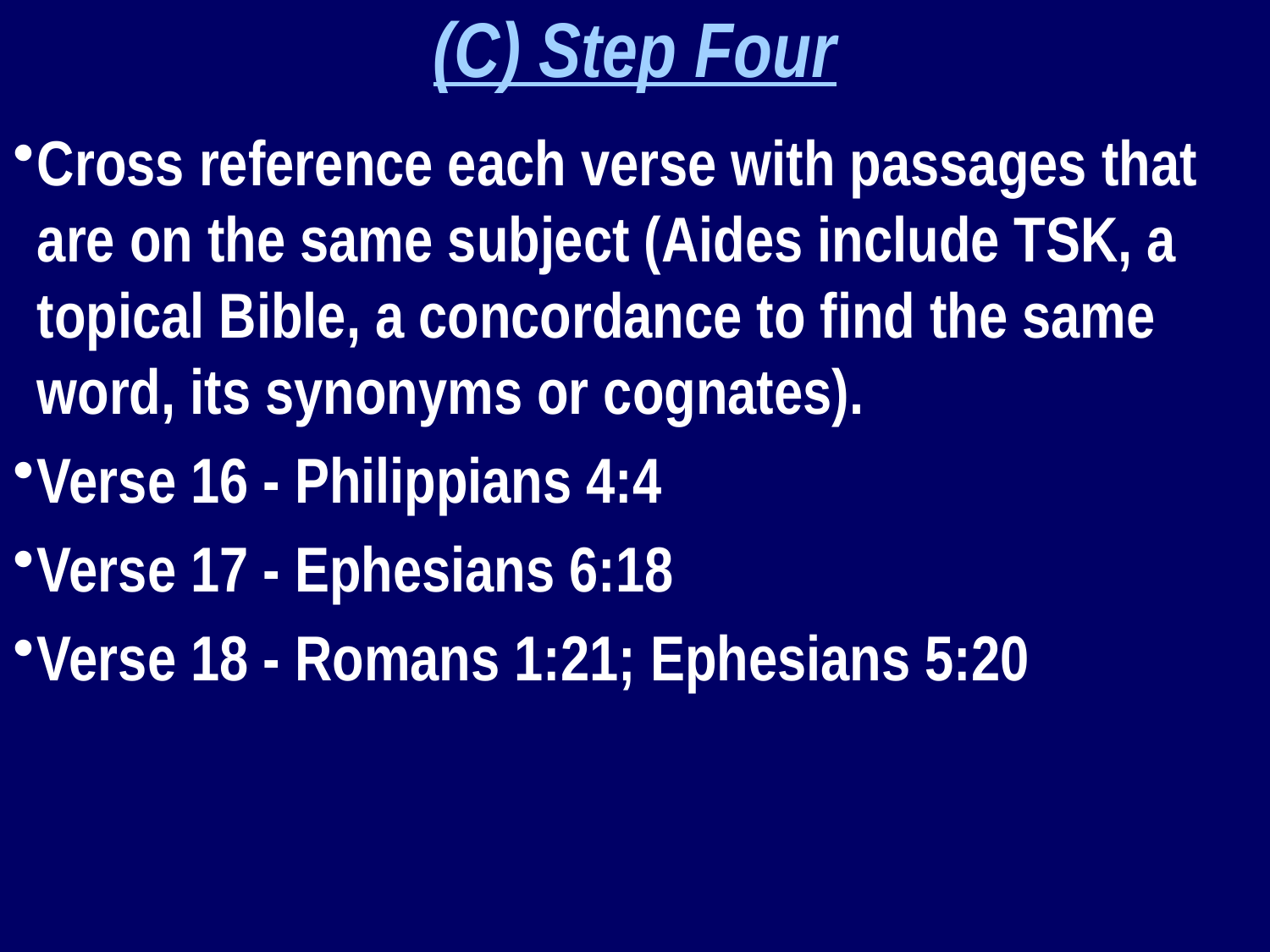

(C) Step Four
Cross reference each verse with passages that are on the same subject (Aides include TSK, a topical Bible, a concordance to find the same word, its synonyms or cognates).
Verse 16 - Philippians 4:4
Verse 17 - Ephesians 6:18
Verse 18 - Romans 1:21; Ephesians 5:20